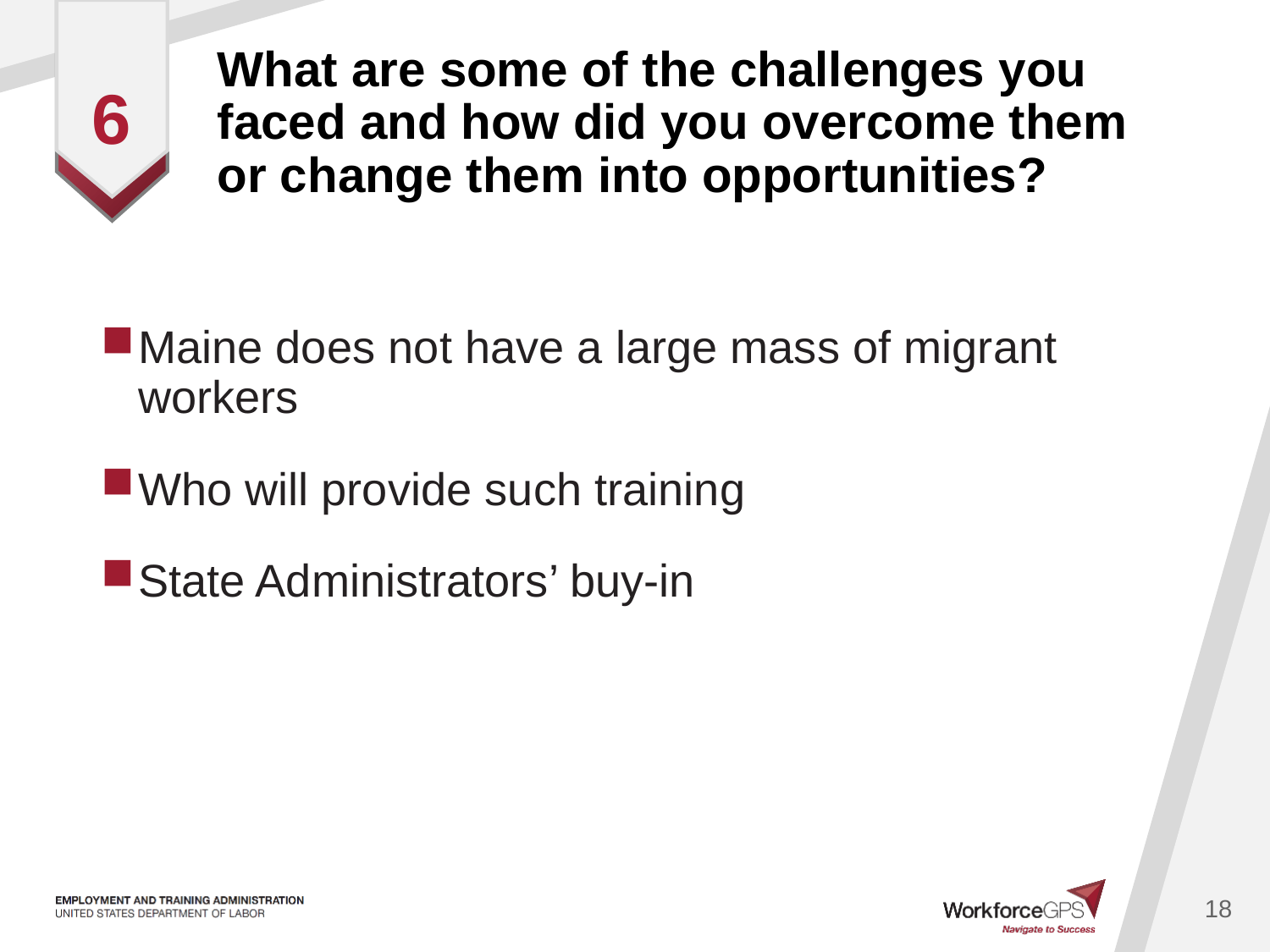

# What are some of the challenges you faced and how did you overcome them or change them into opportunities?
6
Maine does not have a large mass of migrant workers
Who will provide such training
State Administrators’ buy-in

18